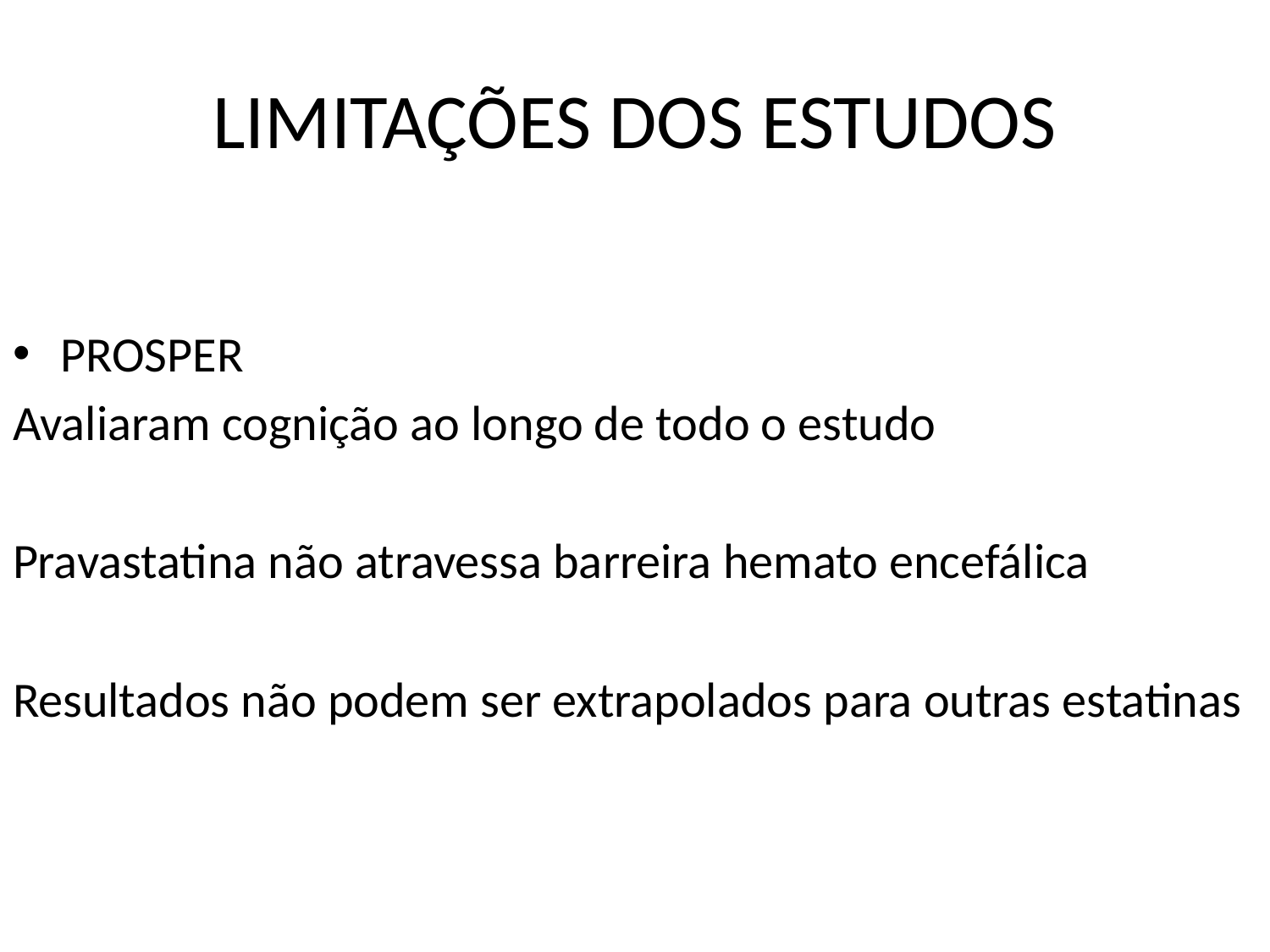

# LIMITAÇÕES DOS ESTUDOS
PROSPER
Avaliaram cognição ao longo de todo o estudo

Pravastatina não atravessa barreira hemato encefálica

Resultados não podem ser extrapolados para outras estatinas